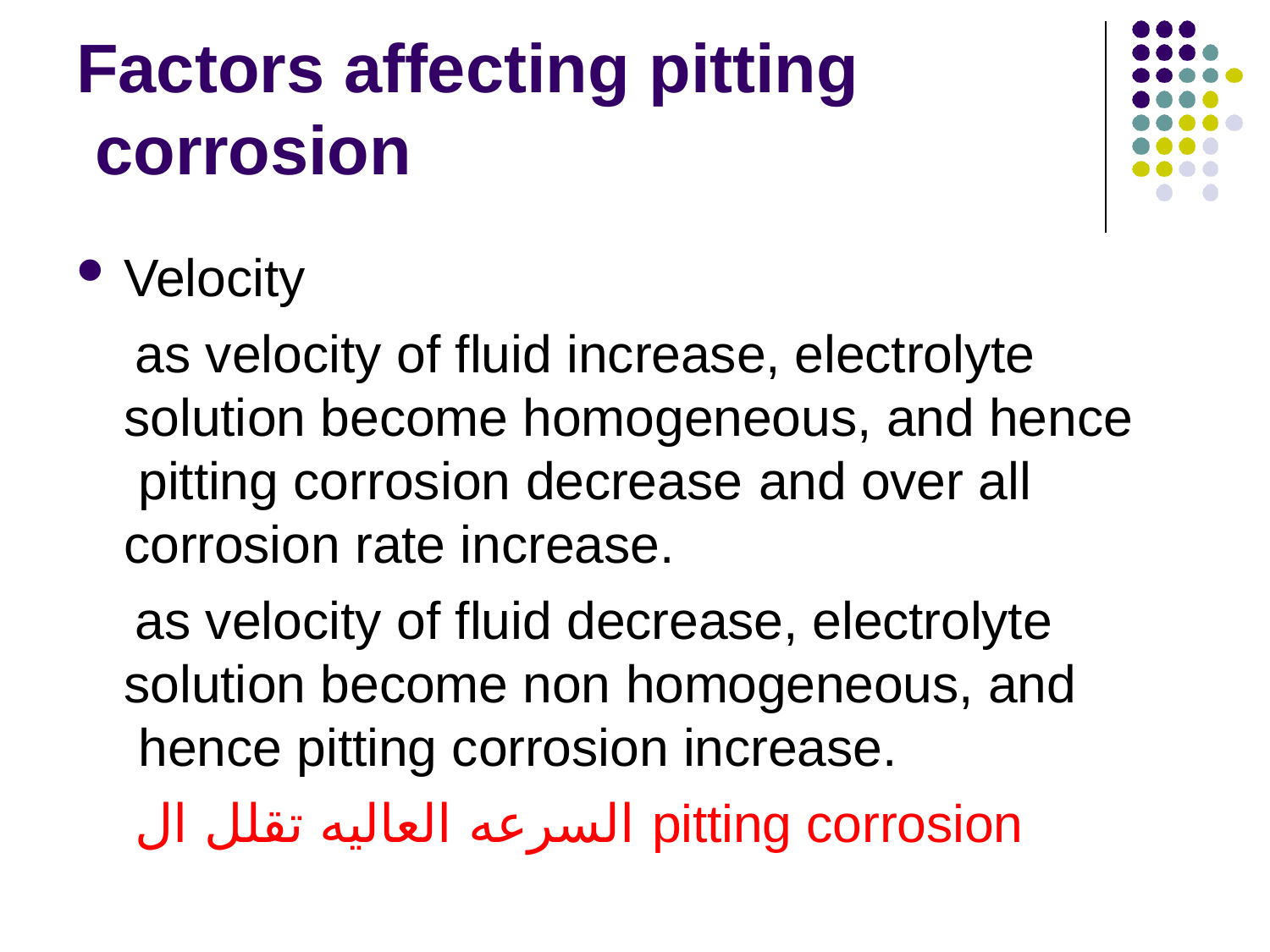

# Factors affecting pitting  corrosion
Velocity
as velocity of fluid increase, electrolyte  solution become homogeneous, and hence  pitting corrosion decrease	and over all  corrosion rate increase.
as velocity of fluid decrease, electrolyte  solution become non homogeneous, and  hence pitting corrosion increase.
السرعه العاليه تقلل ال pitting corrosion